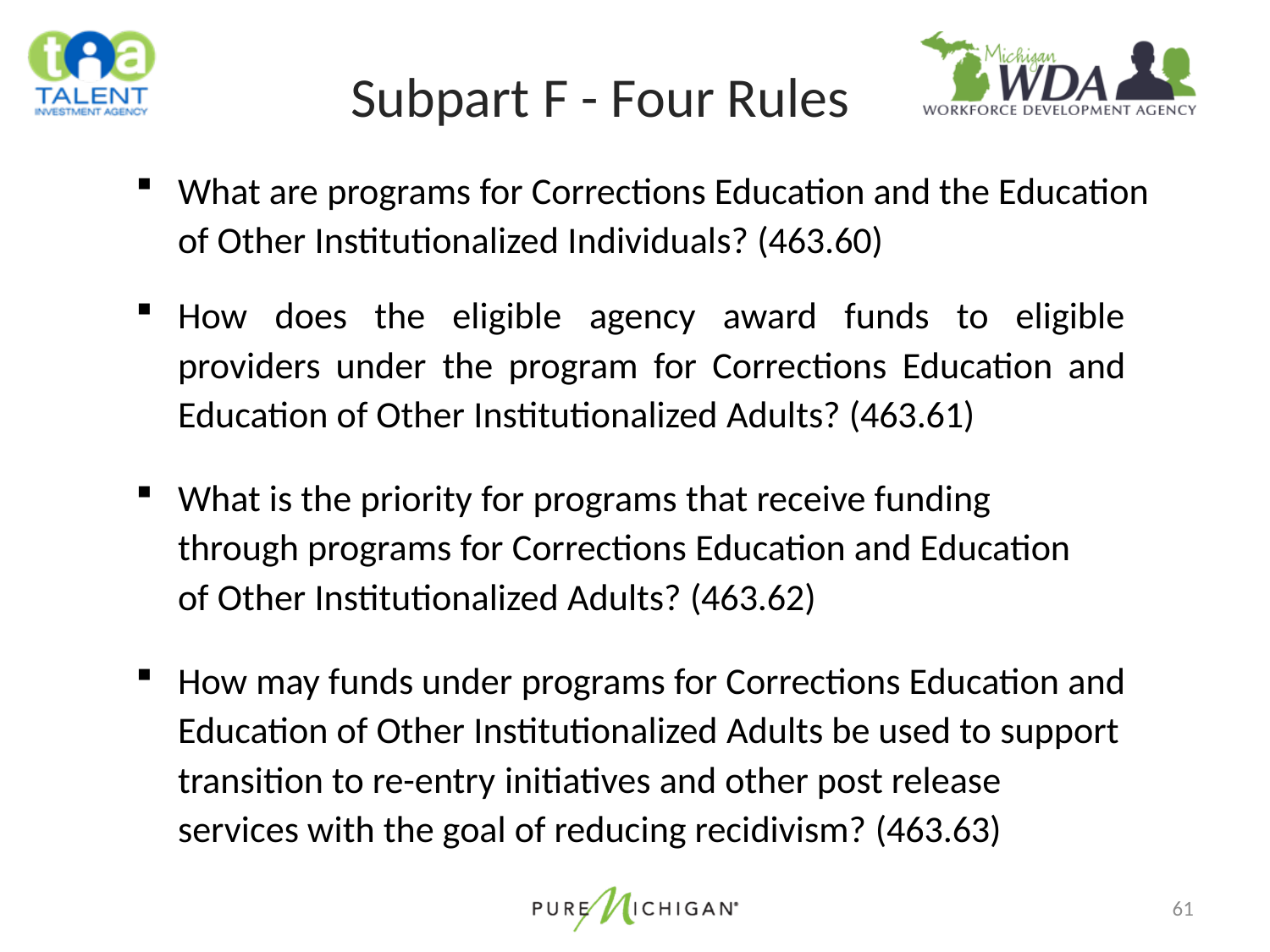

# Subpart F - Four Rules
What are programs for Corrections Education and the Education of Other Institutionalized Individuals? (463.60)

How does the eligible agency award funds to eligible providers under the program for Corrections Education and Education of Other Institutionalized Adults? (463.61)

What is the priority for programs that receive funding through programs for Corrections Education and Education of Other Institutionalized Adults? (463.62)

How may funds under programs for Corrections Education and Education of Other Institutionalized Adults be used to support transition to re-entry initiatives and other post release services with the goal of reducing recidivism? (463.63)
61